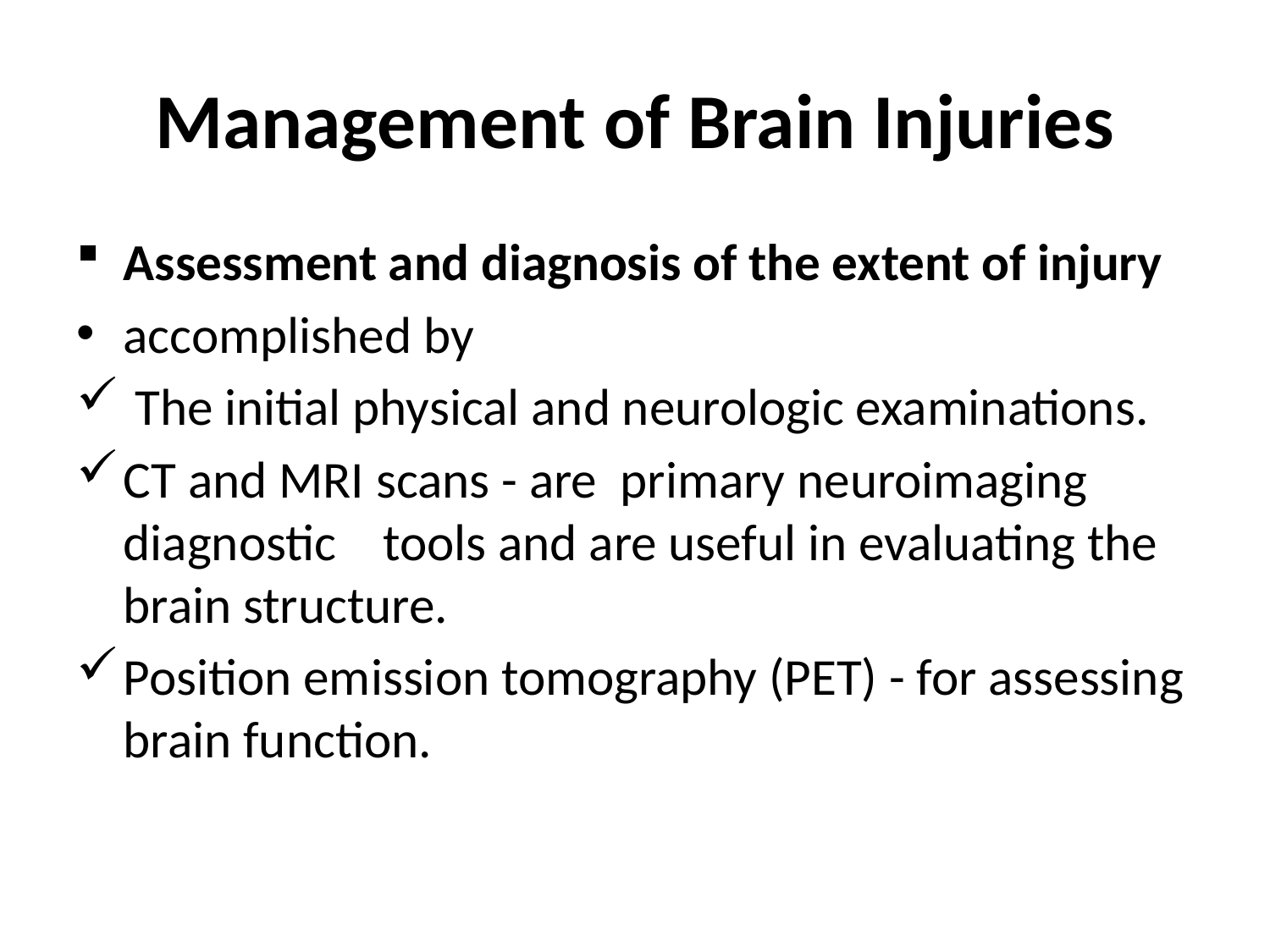

# Management of Brain Injuries
Assessment and diagnosis of the extent of injury
accomplished by
 The initial physical and neurologic examinations.
CT and MRI scans - are  primary neuroimaging diagnostic    tools and are useful in evaluating the brain structure.
Position emission tomography (PET) - for assessing brain function.